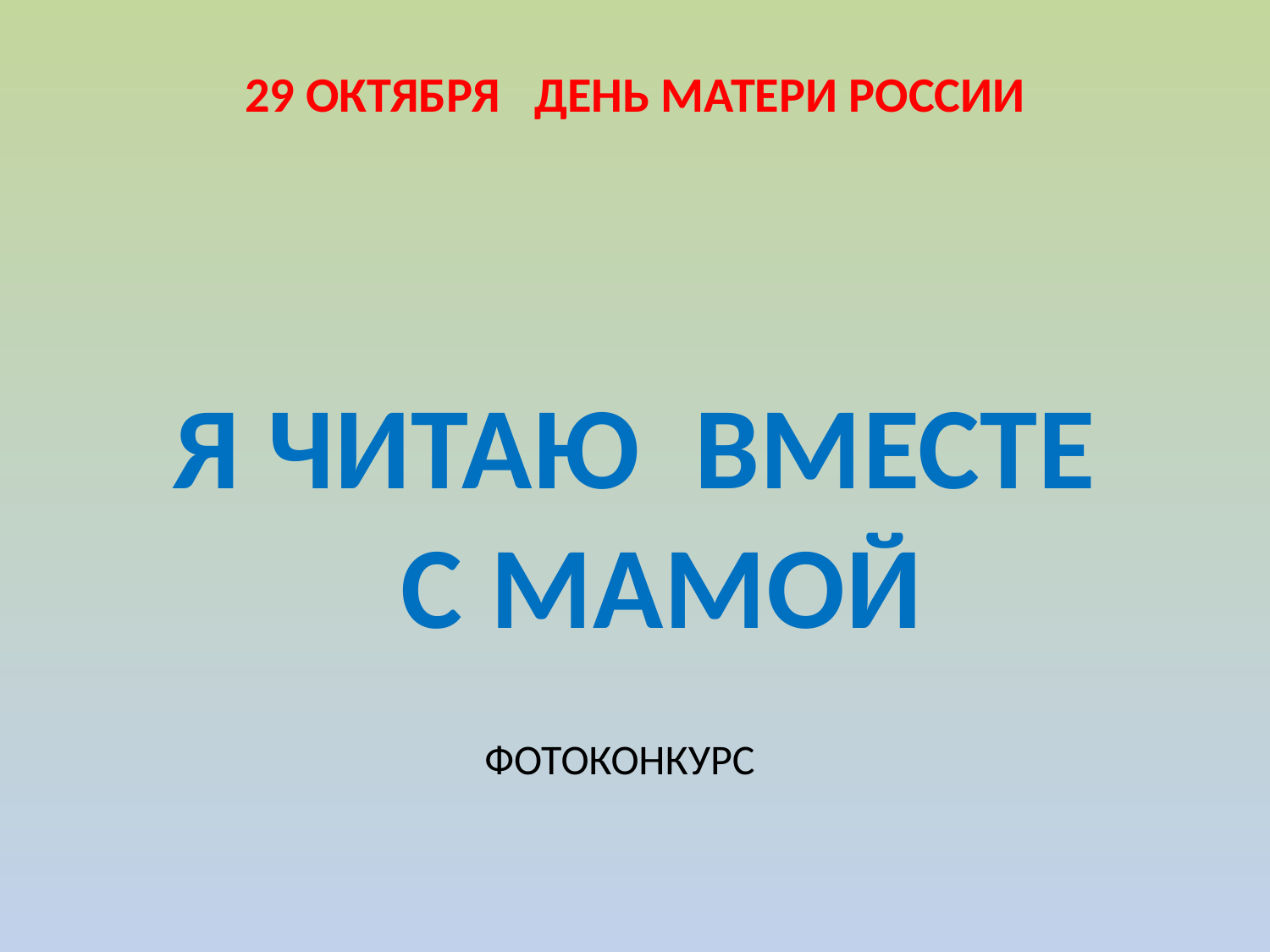

29 ОКТЯБРЯ   ДЕНЬ МАТЕРИ РОССИИ
Я ЧИТАЮ  ВМЕСТЕ
  С МАМОЙ
ФОТОКОНКУРС